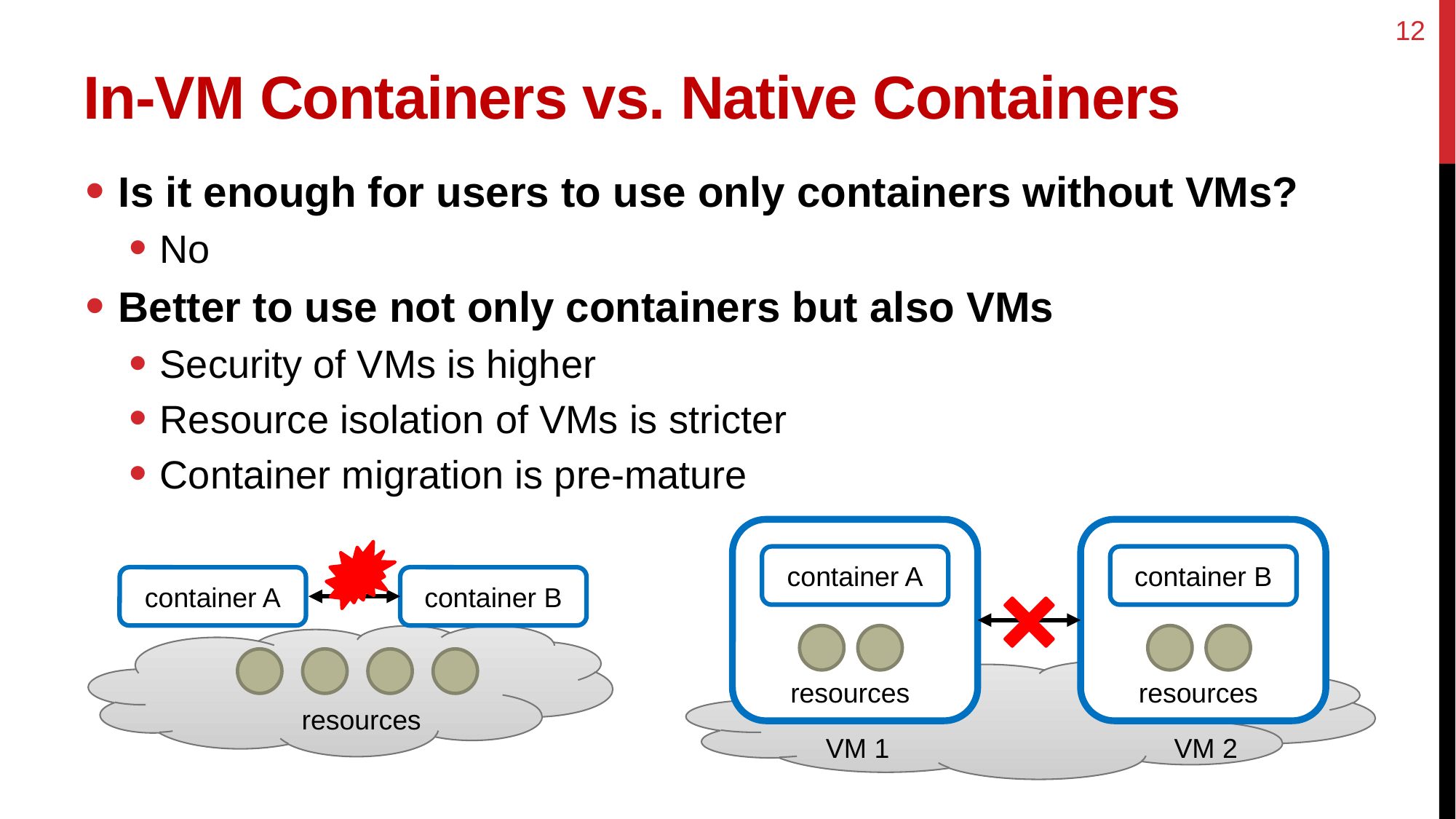

12
# In-VM Containers vs. Native Containers
Is it enough for users to use only containers without VMs?
No
Better to use not only containers but also VMs
Security of VMs is higher
Resource isolation of VMs is stricter
Container migration is pre-mature

container A
container B
container A
container B

resources
resources
resources
VM 1
VM 2